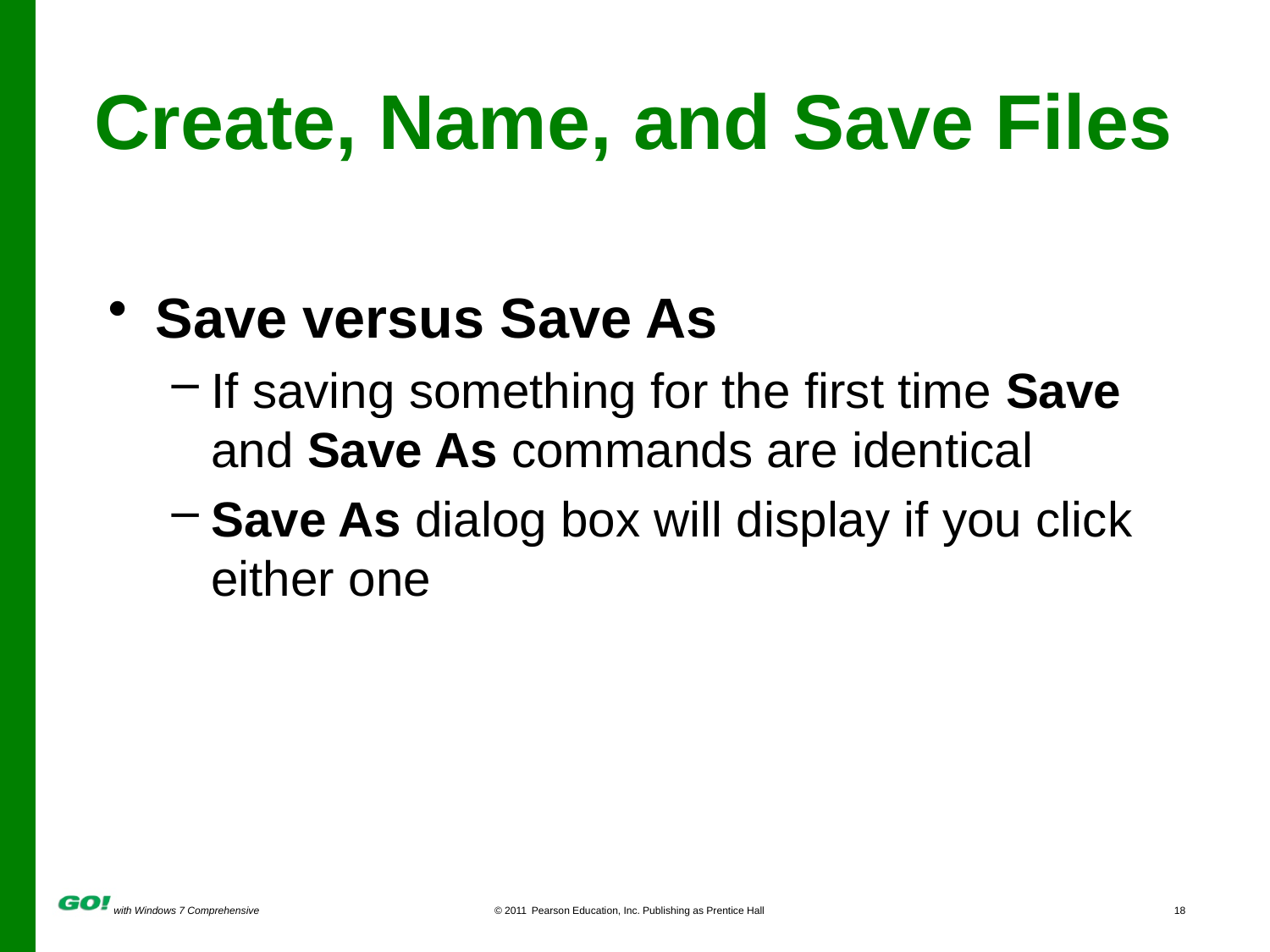

# Create, Name, and Save Files
Save versus Save As
If saving something for the first time Save and Save As commands are identical
Save As dialog box will display if you click either one